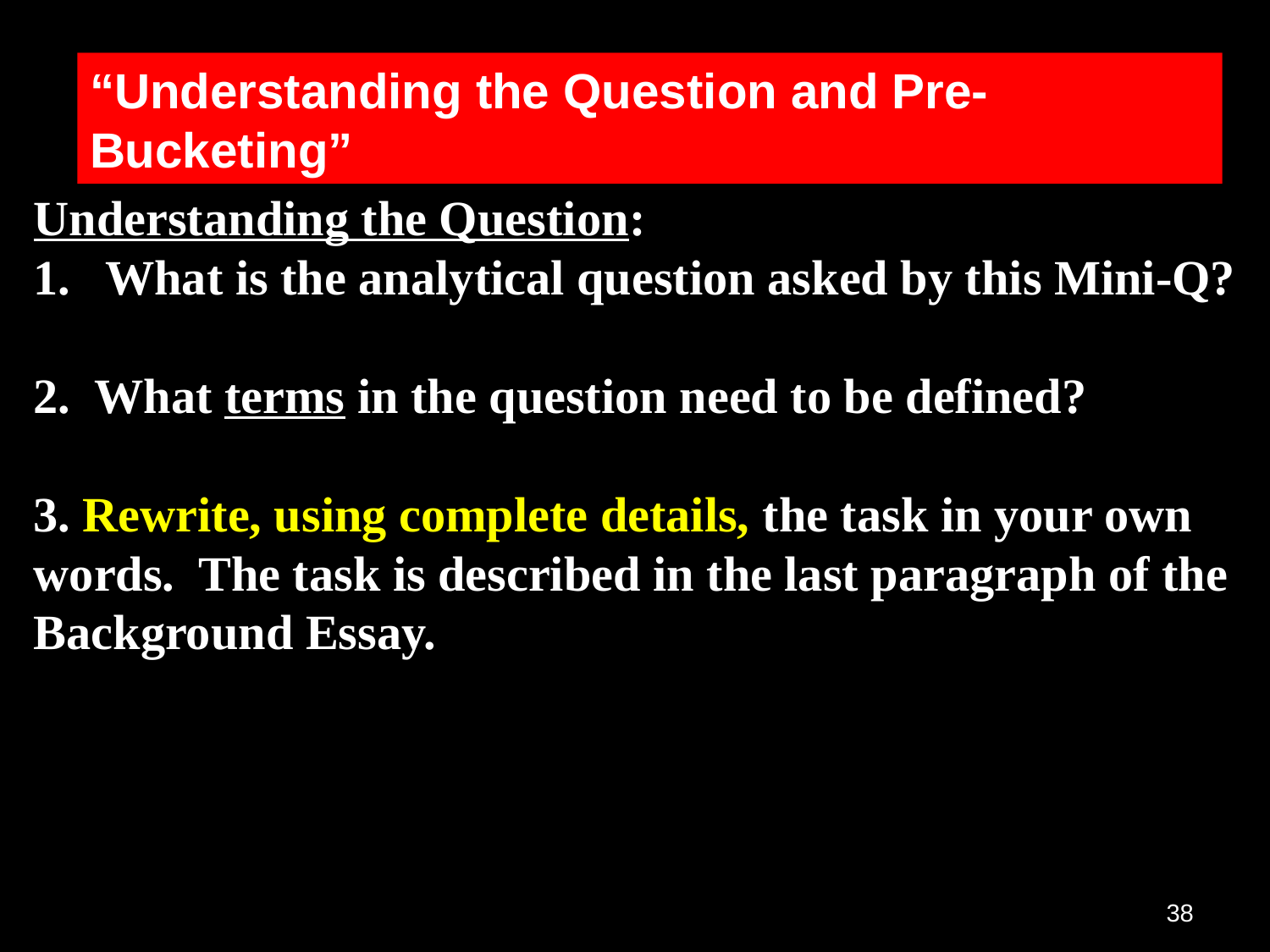

“Understanding the Question and Pre-Bucketing”
Understanding the Question:
What is the analytical question asked by this Mini-Q?

2.  What terms in the question need to be defined?

3. Rewrite, using complete details, the task in your own words.  The task is described in the last paragraph of the Background Essay.
38